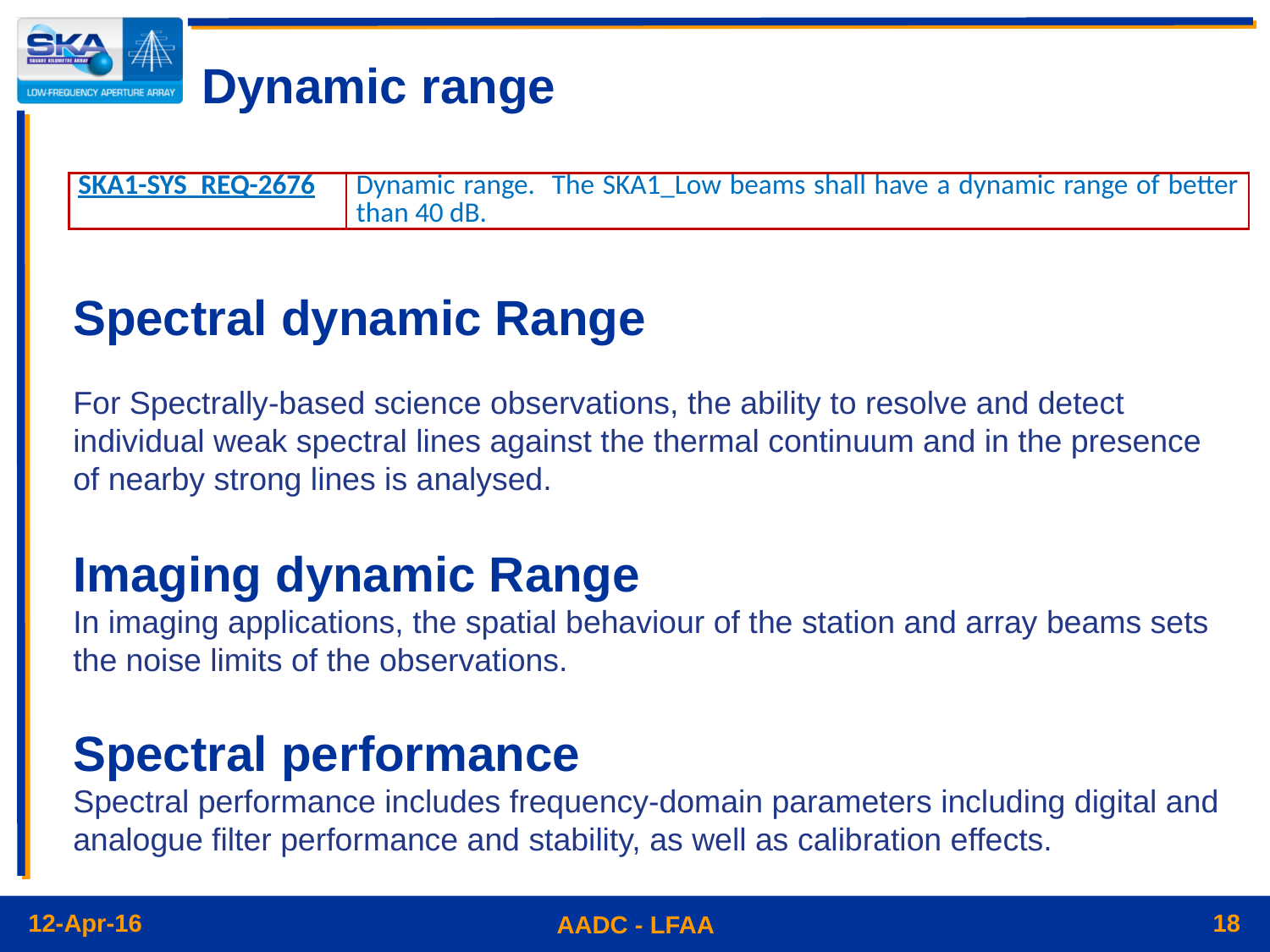

# Dynamic range
| SKA1-SYS\_REQ-2676 | Dynamic range. The SKA1\_Low beams shall have a dynamic range of better than 40 dB. |
| --- | --- |
Spectral dynamic Range

For Spectrally-based science observations, the ability to resolve and detect individual weak spectral lines against the thermal continuum and in the presence of nearby strong lines is analysed.
Imaging dynamic Range
In imaging applications, the spatial behaviour of the station and array beams sets the noise limits of the observations.
Spectral performance
Spectral performance includes frequency-domain parameters including digital and analogue filter performance and stability, as well as calibration effects.